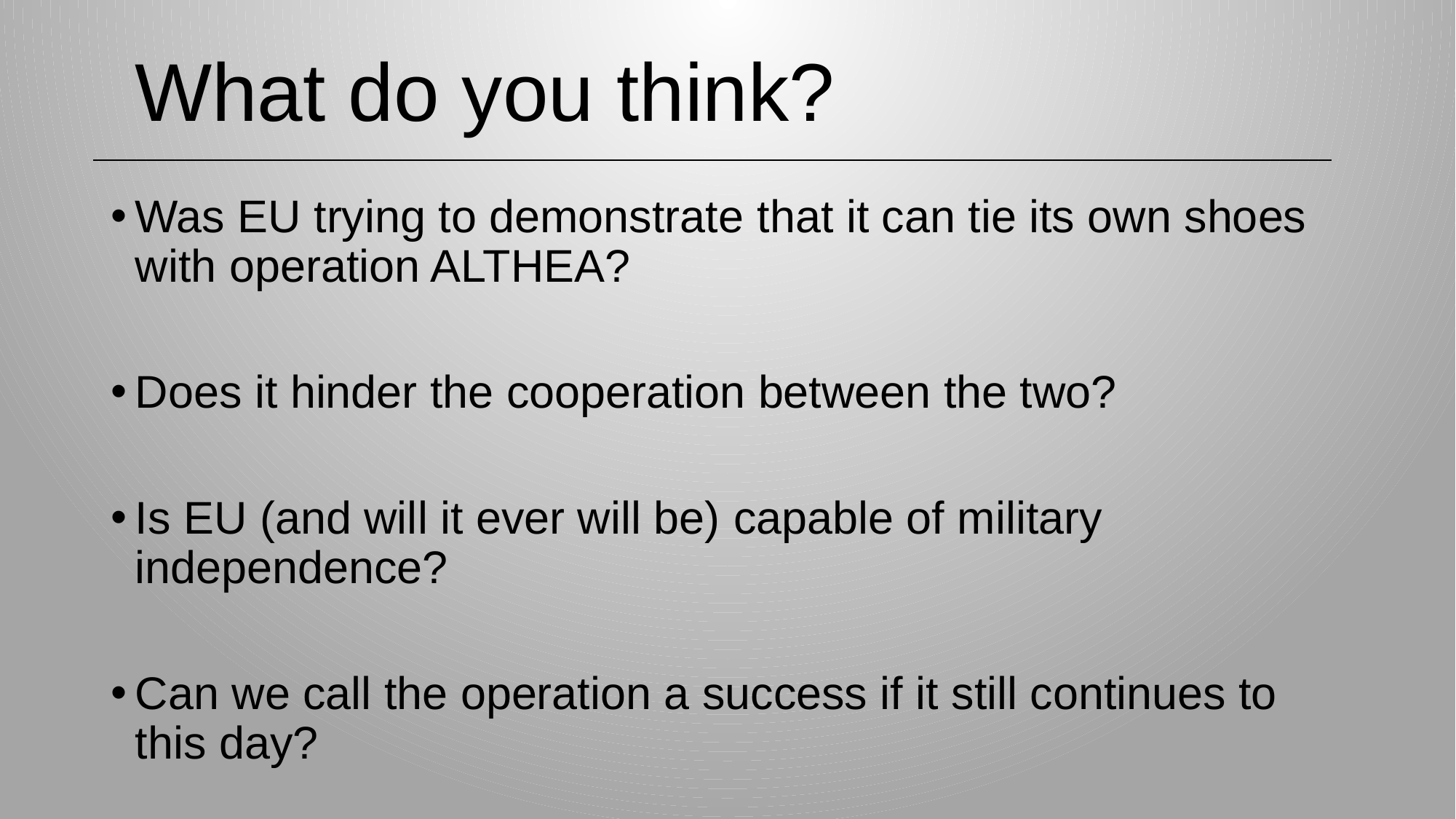

# What do you think?
Was EU trying to demonstrate that it can tie its own shoes with operation ALTHEA?

Does it hinder the cooperation between the two?

Is EU (and will it ever will be) capable of military independence?

Can we call the operation a success if it still continues to this day?